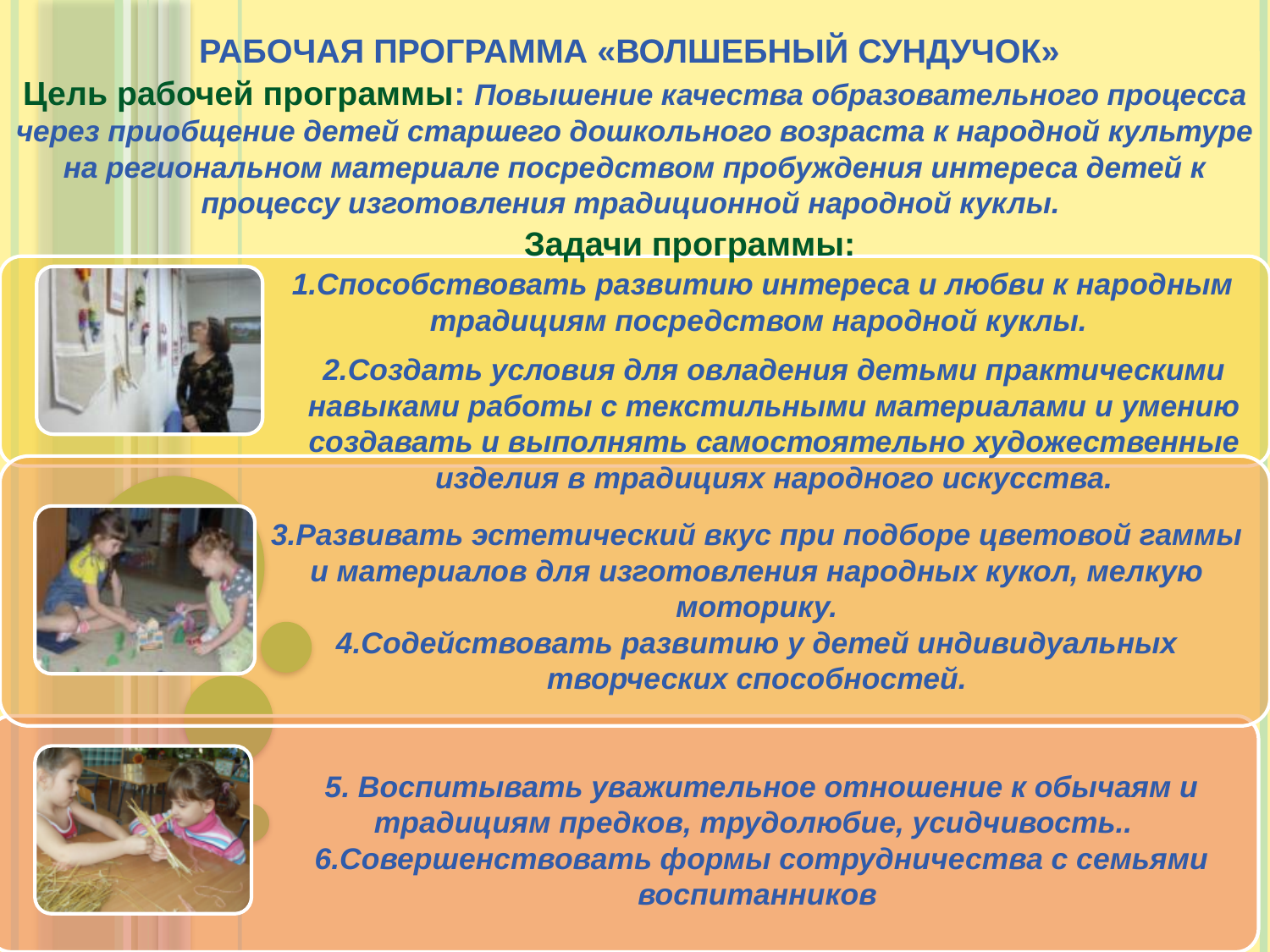

# Рабочая программа «Волшебный сундучок»
Цель рабочей программы: Повышение качества образовательного процесса через приобщение детей старшего дошкольного возраста к народной культуре на региональном материале посредством пробуждения интереса детей к процессу изготовления традиционной народной куклы.

Задачи программы:

5. Воспитывать уважительное отношение к обычаям и традициям предков, трудолюбие, усидчивость..
6.Совершенствовать формы сотрудничества с семьями воспитанников

1.Способствовать развитию интереса и любви к народным традициям посредством народной куклы.
2.Создать условия для овладения детьми практическими навыками работы с текстильными материалами и умению создавать и выполнять самостоятельно художественные изделия в традициях народного искусства.
3.Развивать эстетический вкус при подборе цветовой гаммы и материалов для изготовления народных кукол, мелкую моторику.
4.Содействовать развитию у детей индивидуальных творческих способностей.